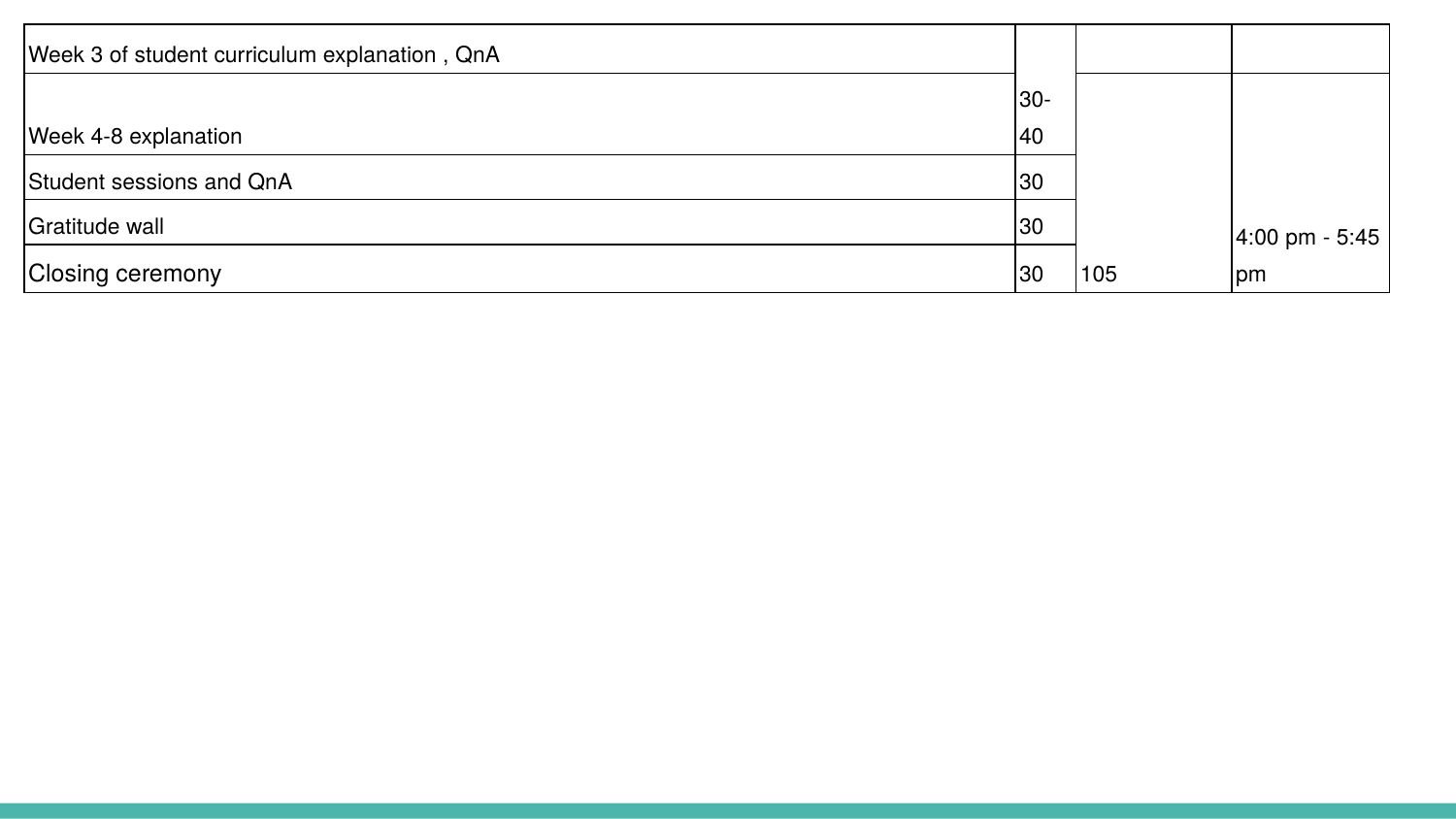

| Week 3 of student curriculum explanation , QnA | 30-40 |  |  |
| --- | --- | --- | --- |
| Week 4-8 explanation |  | 105 | 4:00 pm - 5:45 pm |
| Student sessions and QnA | 30 |  |  |
| Gratitude wall | 30 |  |  |
| Closing ceremony | 30 |  |  |